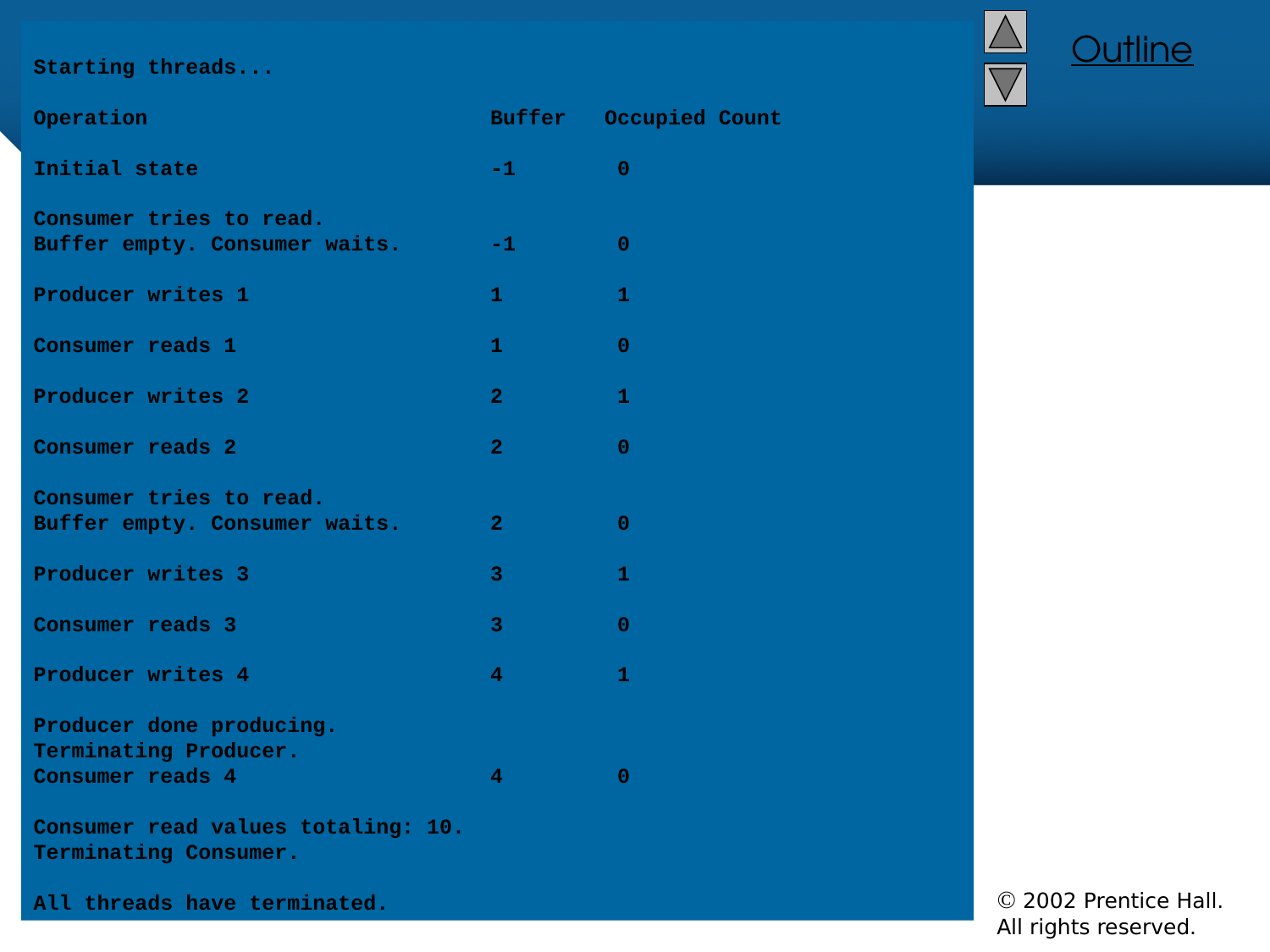

Starting threads...
Operation                           Buffer   Occupied Count
Initial state                       -1        0
Consumer tries to read.
Buffer empty. Consumer waits.       -1        0
Producer writes 1                   1         1
Consumer reads 1                    1         0
Producer writes 2                   2         1
Consumer reads 2                    2         0
Consumer tries to read.
Buffer empty. Consumer waits.       2         0
Producer writes 3                   3         1
Consumer reads 3                    3         0
Producer writes 4                   4         1
Producer done producing.
Terminating Producer.
Consumer reads 4                    4         0
Consumer read values totaling: 10.
Terminating Consumer.
All threads have terminated.
#